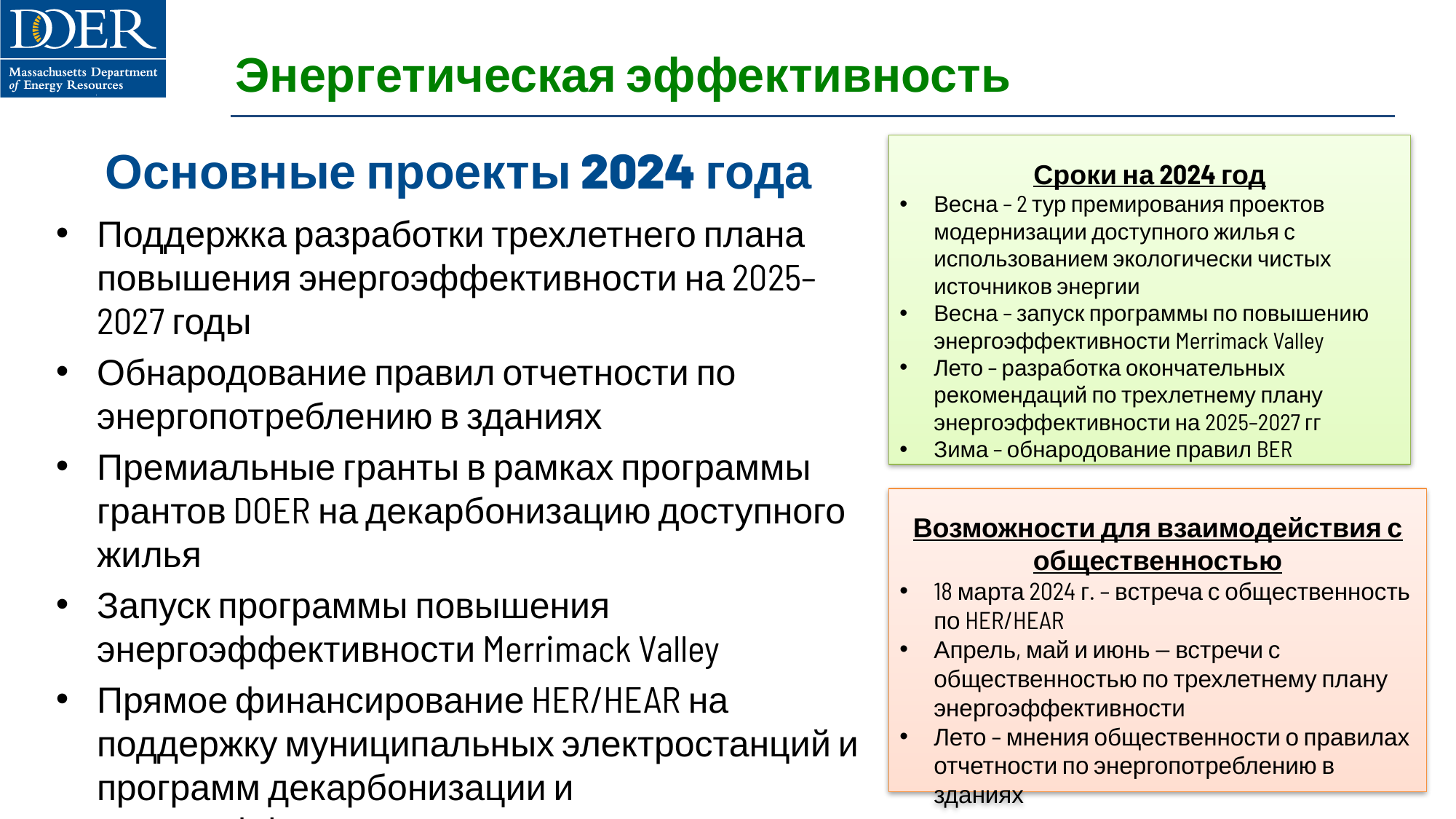

# Энергетическая эффективность
Основные проекты 2024 года
Сроки на 2024 год
Весна – 2 тур премирования проектов модернизации доступного жилья с использованием экологически чистых источников энергии
Весна – запуск программы по повышению энергоэффективности Merrimack Valley
Лето – разработка окончательных рекомендаций по трехлетнему плану энергоэффективности на 2025–2027 гг
Зима – обнародование правил BER

Поддержка разработки трехлетнего плана повышения энергоэффективности на 2025–2027 годы
Обнародование правил отчетности по энергопотреблению в зданиях
Премиальные гранты в рамках программы грантов DOER на декарбонизацию доступного жилья
Запуск программы повышения энергоэффективности Merrimack Valley
Прямое финансирование HER/HEAR на поддержку муниципальных электростанций и программ декарбонизации и энергоэффективности
Возможности для взаимодействия с общественностью
18 марта 2024 г. – встреча с общественность по HER/HEAR
Апрель, май и июнь — встречи с общественностью по трехлетнему плану энергоэффективности
Лето – мнения общественности о правилах отчетности по энергопотреблению в зданиях